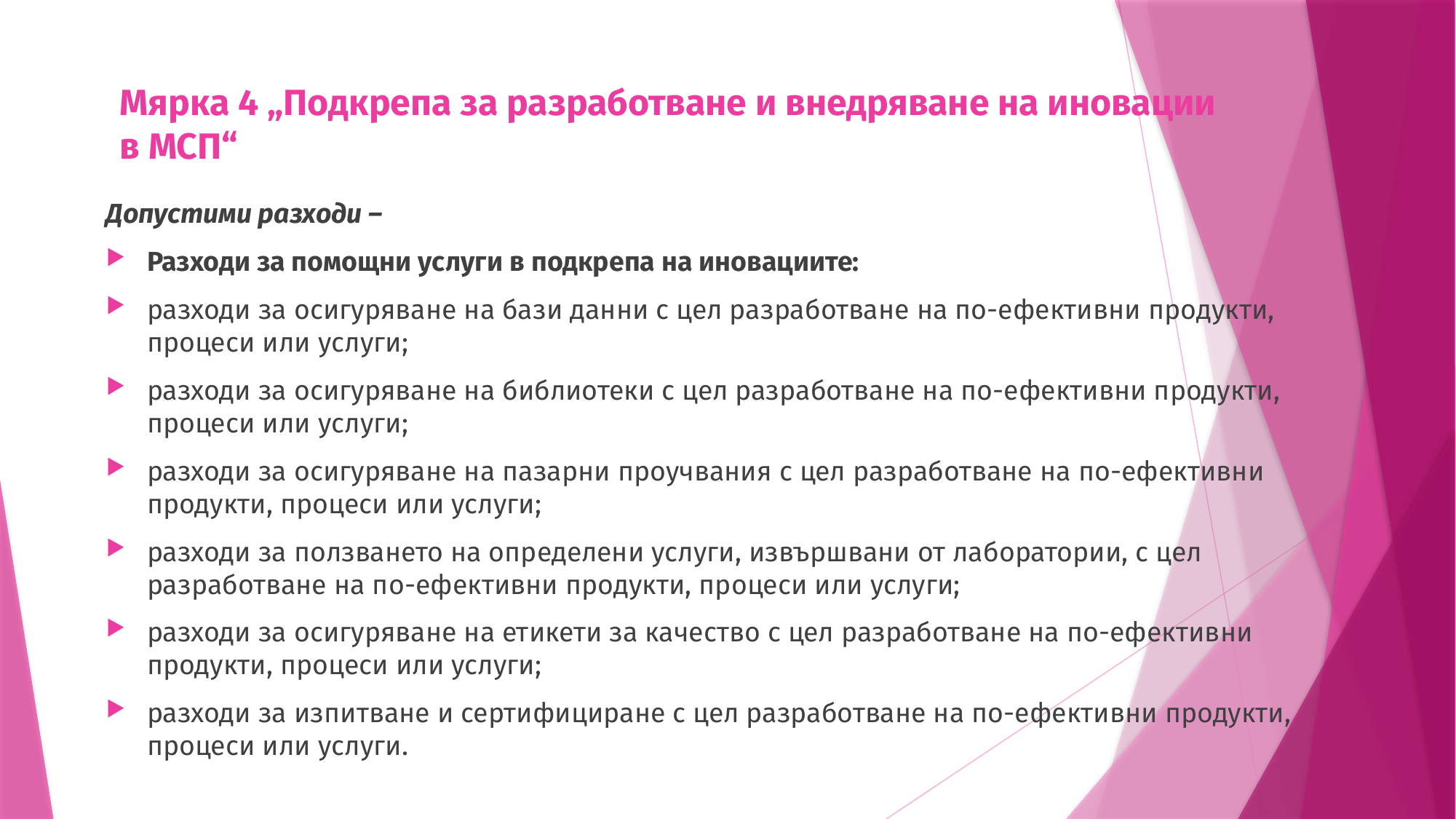

# Мярка 4 „Подкрепа за разработване и внедряване на иновации в МСП“
Допустими разходи –
Разходи за помощни услуги в подкрепа на иновациите:
разходи за осигуряване на бази данни с цел разработване на по-ефективни продукти, процеси или услуги;
разходи за осигуряване на библиотеки с цел разработване на по-ефективни продукти, процеси или услуги;
разходи за осигуряване на пазарни проучвания с цел разработване на по-ефективни продукти, процеси или услуги;
разходи за ползването на определени услуги, извършвани от лаборатории, с цел разработване на по-ефективни продукти, процеси или услуги;
разходи за осигуряване на етикети за качество с цел разработване на по-ефективни продукти, процеси или услуги;
разходи за изпитване и сертифициране с цел разработване на по-ефективни продукти, процеси или услуги.